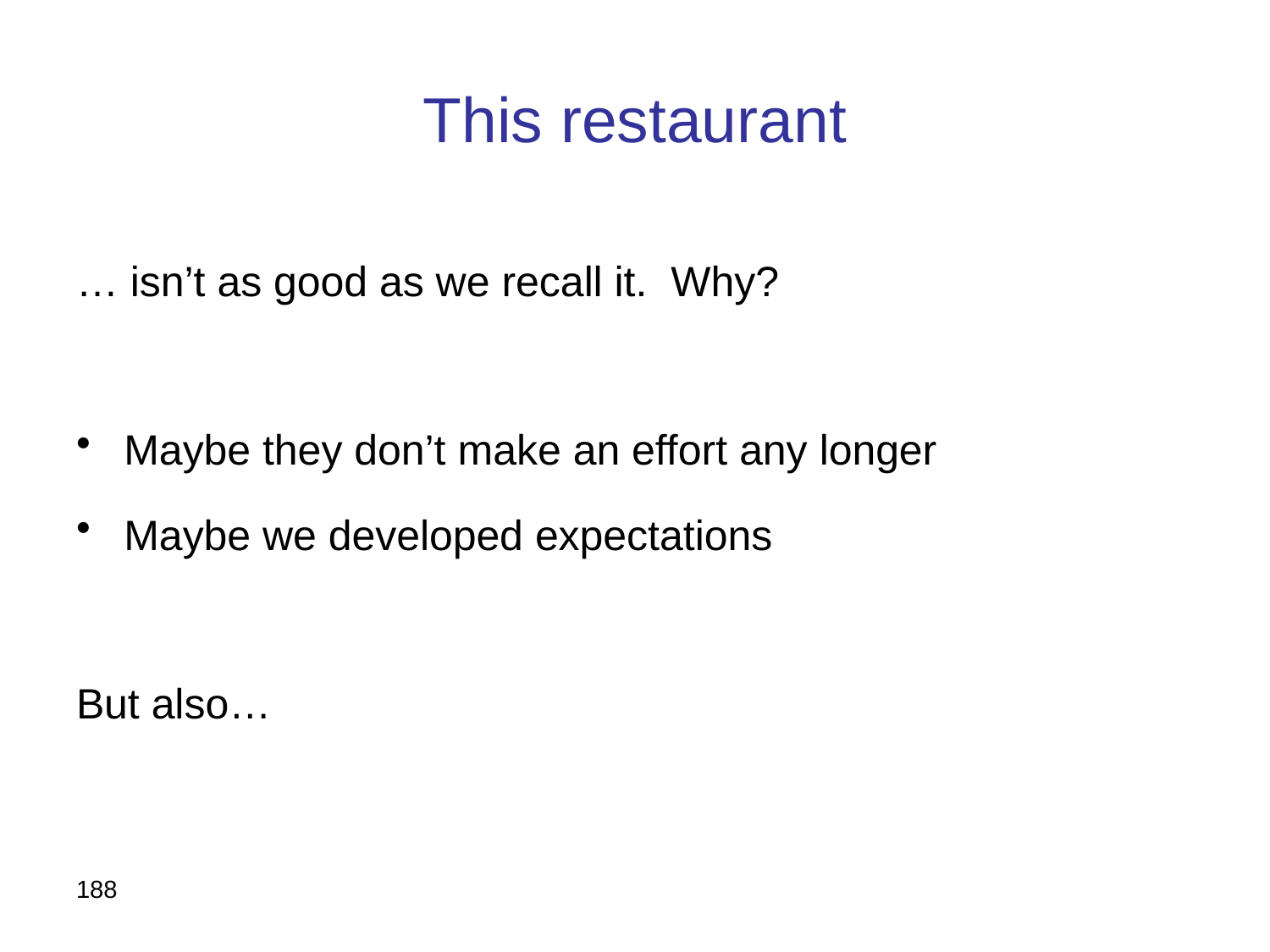

# This restaurant
… isn’t as good as we recall it.  Why?

Maybe they don’t make an effort any longer
Maybe we developed expectations

But also…
188